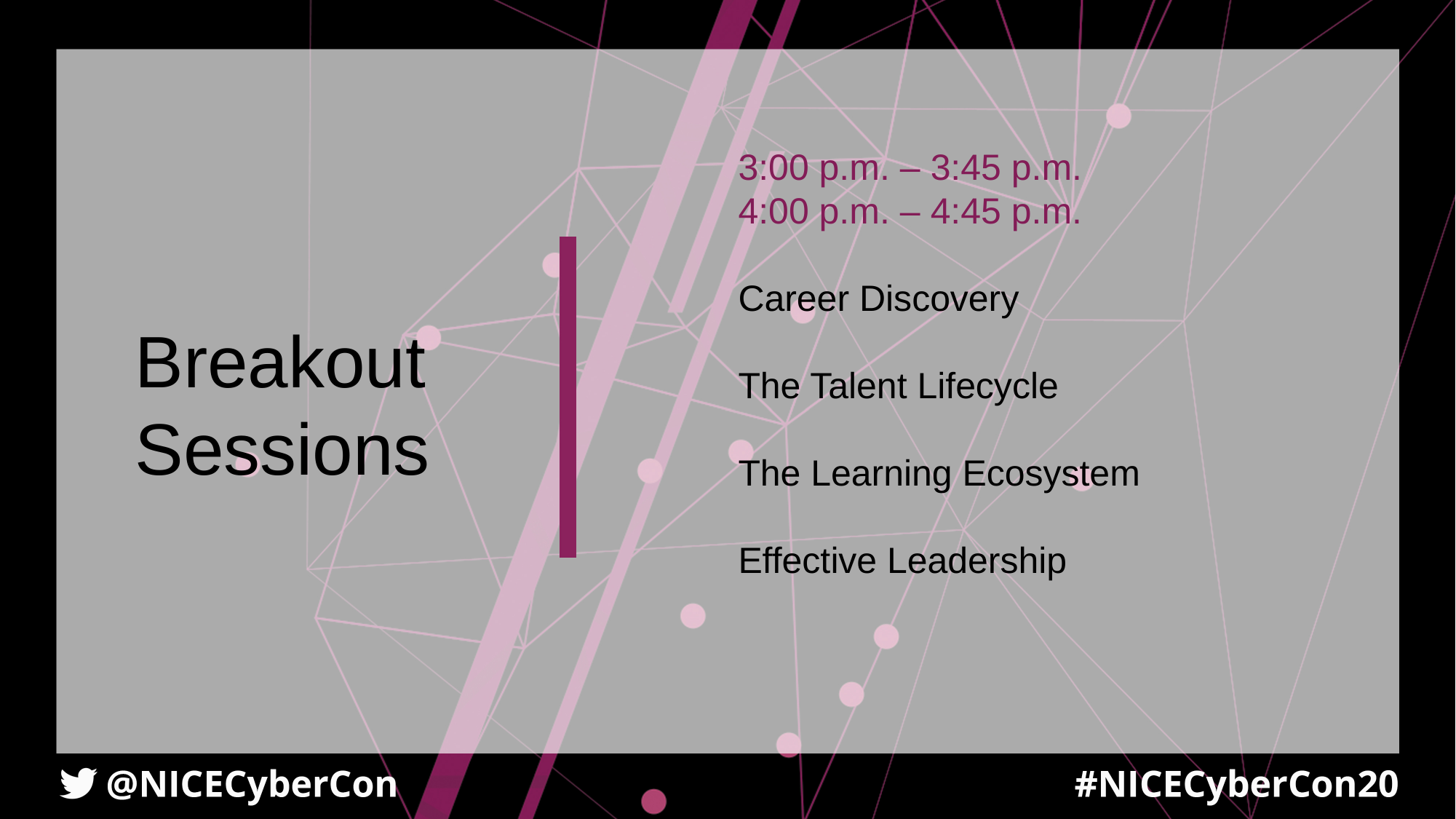

3:00 p.m. – 3:45 p.m.
4:00 p.m. – 4:45 p.m.

Career Discovery

The Talent Lifecycle

The Learning Ecosystem

Effective Leadership

Breakout
Sessions